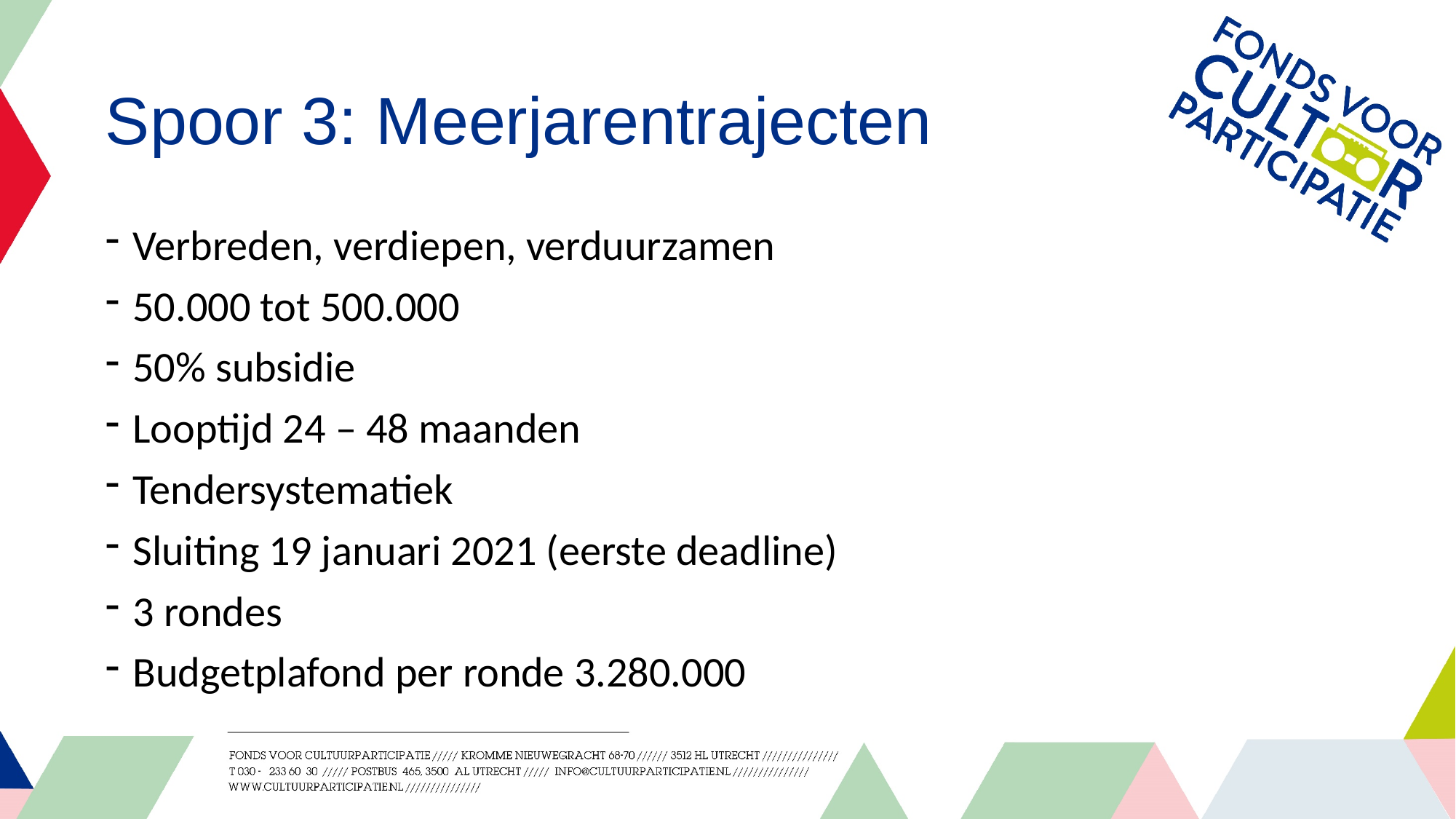

# Spoor 3: Meerjarentrajecten
Verbreden, verdiepen, verduurzamen
50.000 tot 500.000
50% subsidie
Looptijd 24 – 48 maanden
Tendersystematiek
Sluiting 19 januari 2021 (eerste deadline)
3 rondes
Budgetplafond per ronde 3.280.000